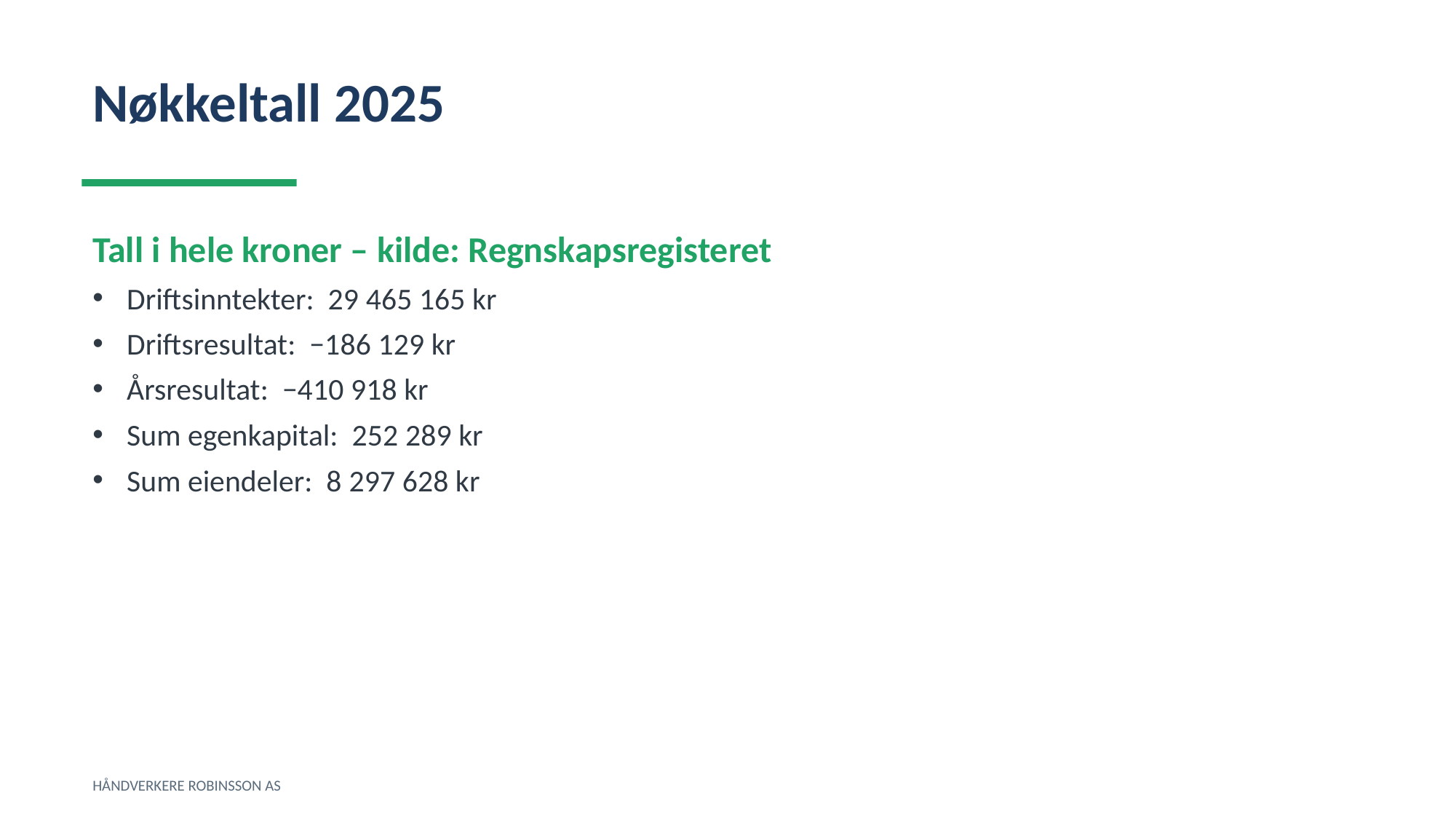

Nøkkeltall 2025

Tall i hele kroner – kilde: Regnskapsregisteret
Driftsinntekter:  29 465 165 kr
Driftsresultat:  −186 129 kr
Årsresultat:  −410 918 kr
Sum egenkapital:  252 289 kr
Sum eiendeler:  8 297 628 kr
HÅNDVERKERE ROBINSSON AS